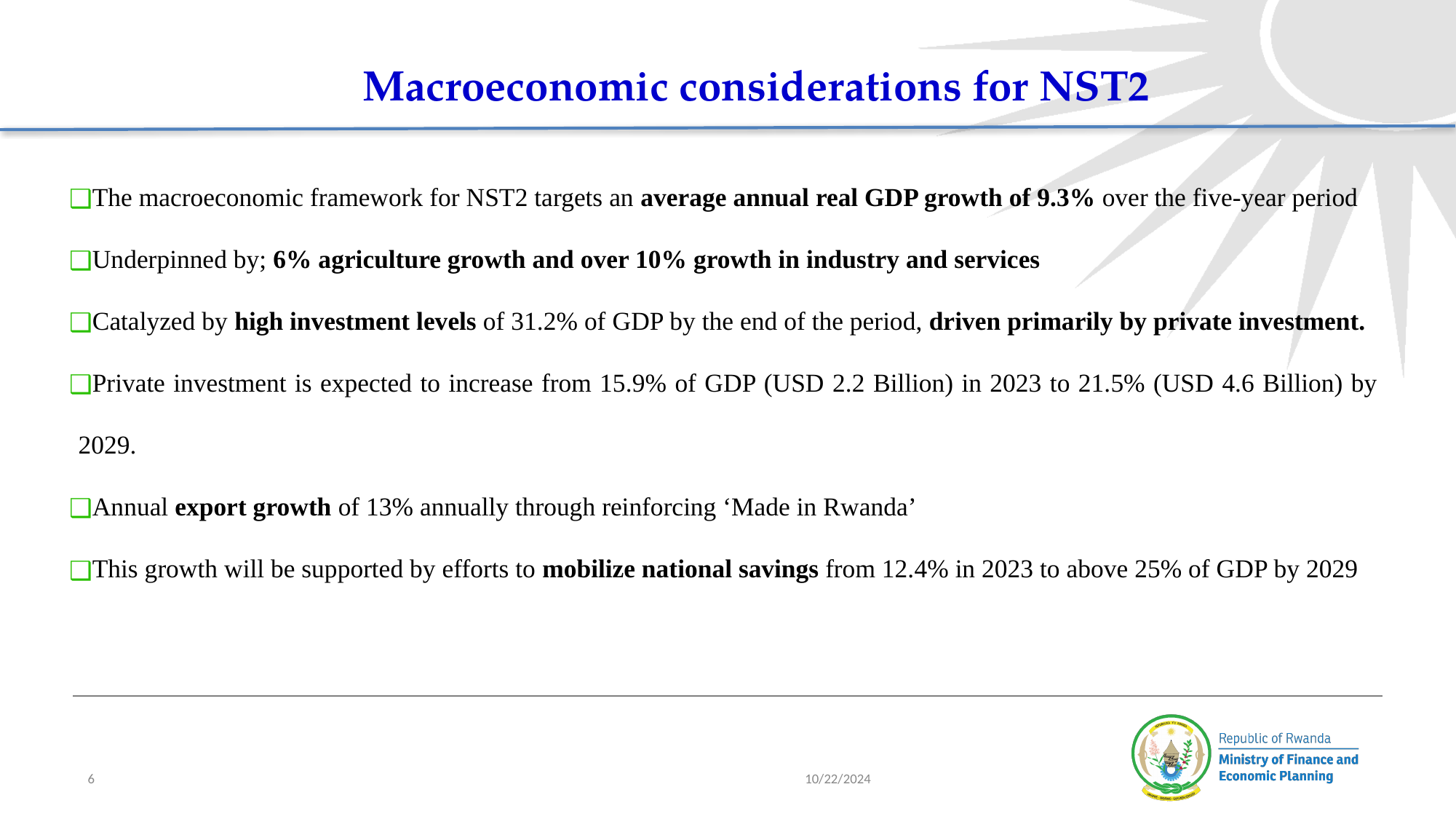

# Macroeconomic considerations for NST2
The macroeconomic framework for NST2 targets an average annual real GDP growth of 9.3% over the five-year period
Underpinned by; 6% agriculture growth and over 10% growth in industry and services
Catalyzed by high investment levels of 31.2% of GDP by the end of the period, driven primarily by private investment.
Private investment is expected to increase from 15.9% of GDP (USD 2.2 Billion) in 2023 to 21.5% (USD 4.6 Billion) by 2029.
Annual export growth of 13% annually through reinforcing ‘Made in Rwanda’
This growth will be supported by efforts to mobilize national savings from 12.4% in 2023 to above 25% of GDP by 2029

6
10/22/2024